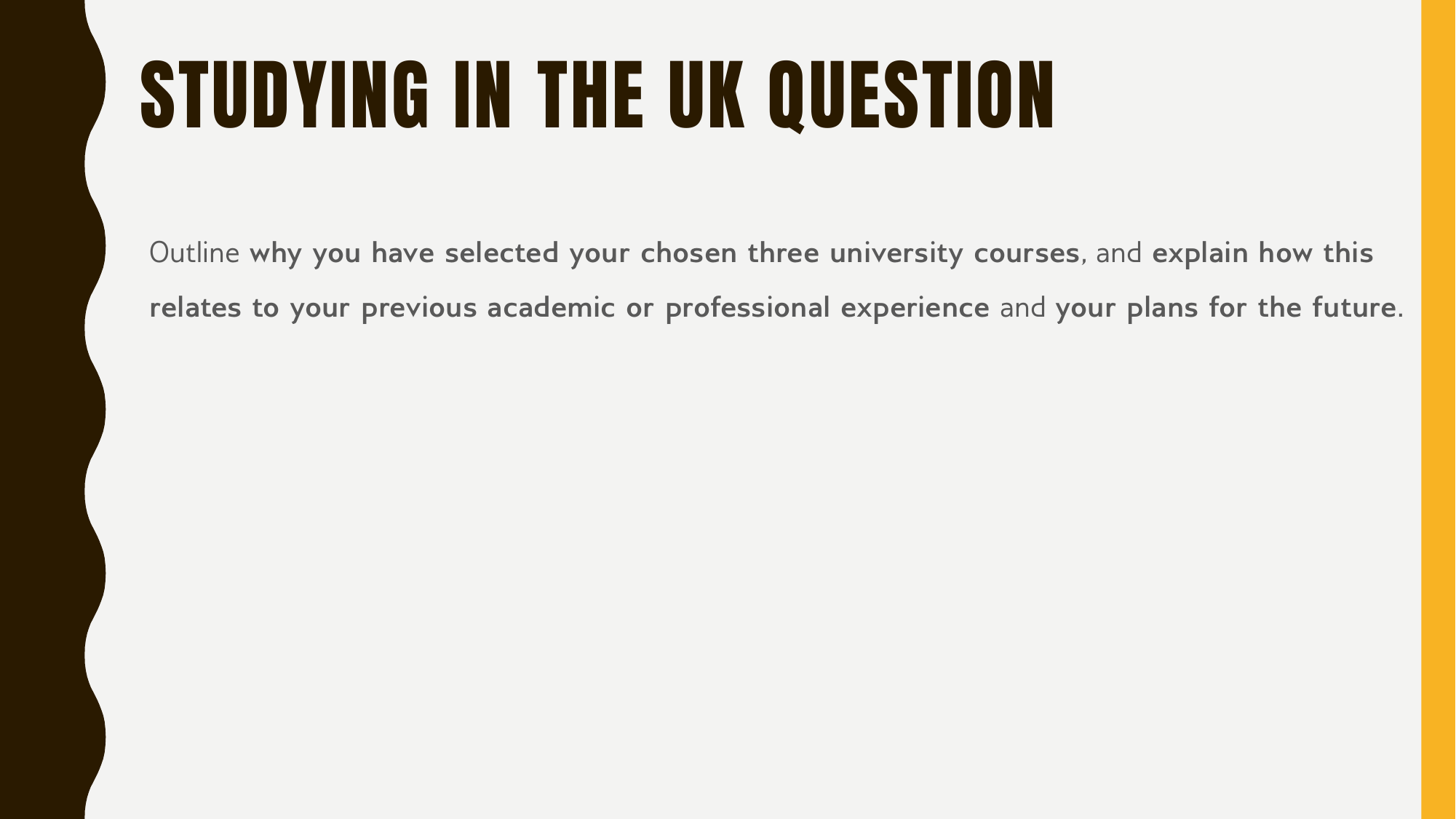

# Studying in the UK Question
Outline why you have selected your chosen three university courses, and explain how this relates to your previous academic or professional experience and your plans for the future.